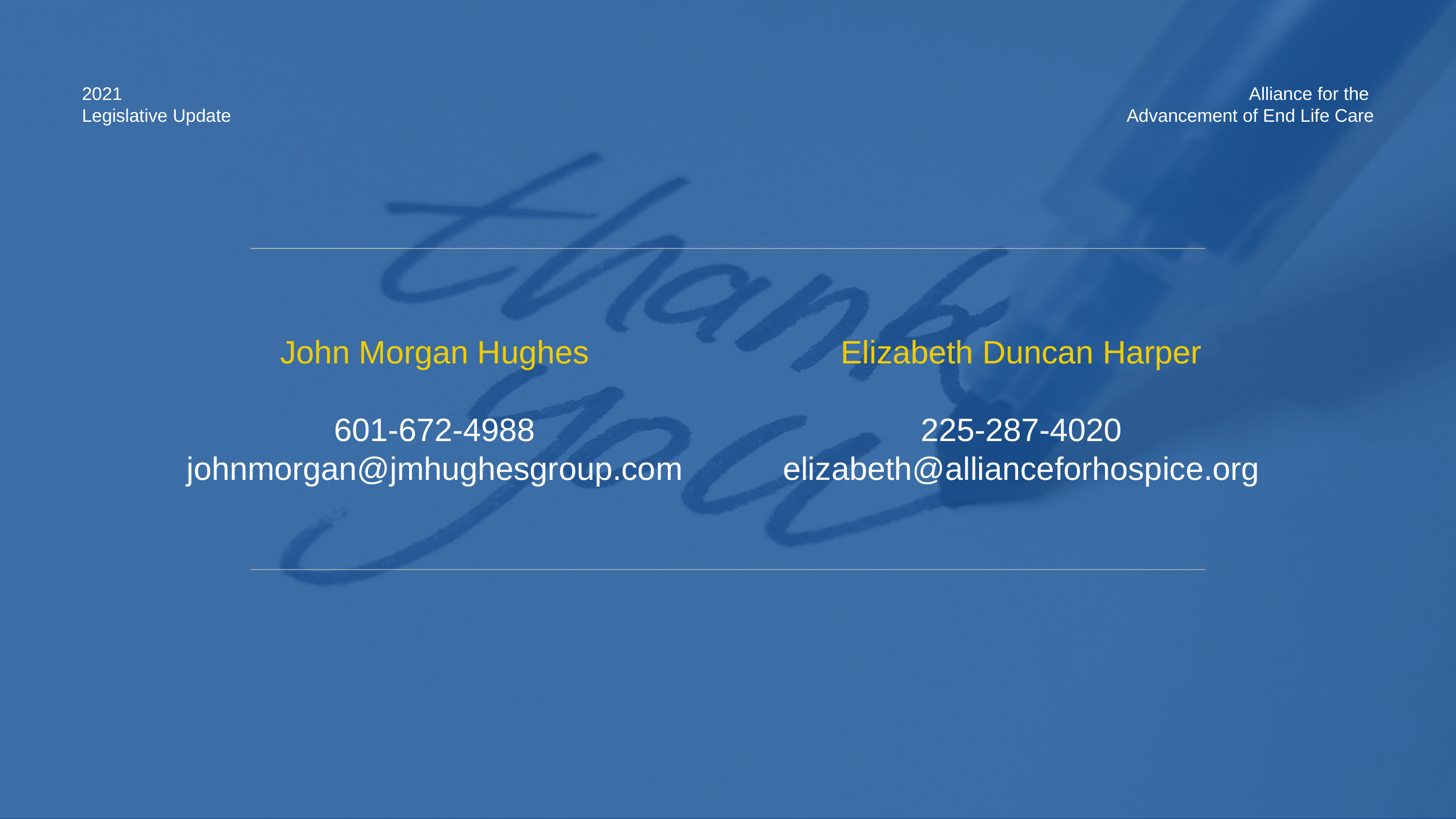

2021
Legislative Update
Alliance for the
Advancement of End Life Care

John Morgan Hughes

601-672-4988
johnmorgan@jmhughesgroup.com
Elizabeth Duncan Harper

225-287-4020
elizabeth@allianceforhospice.org